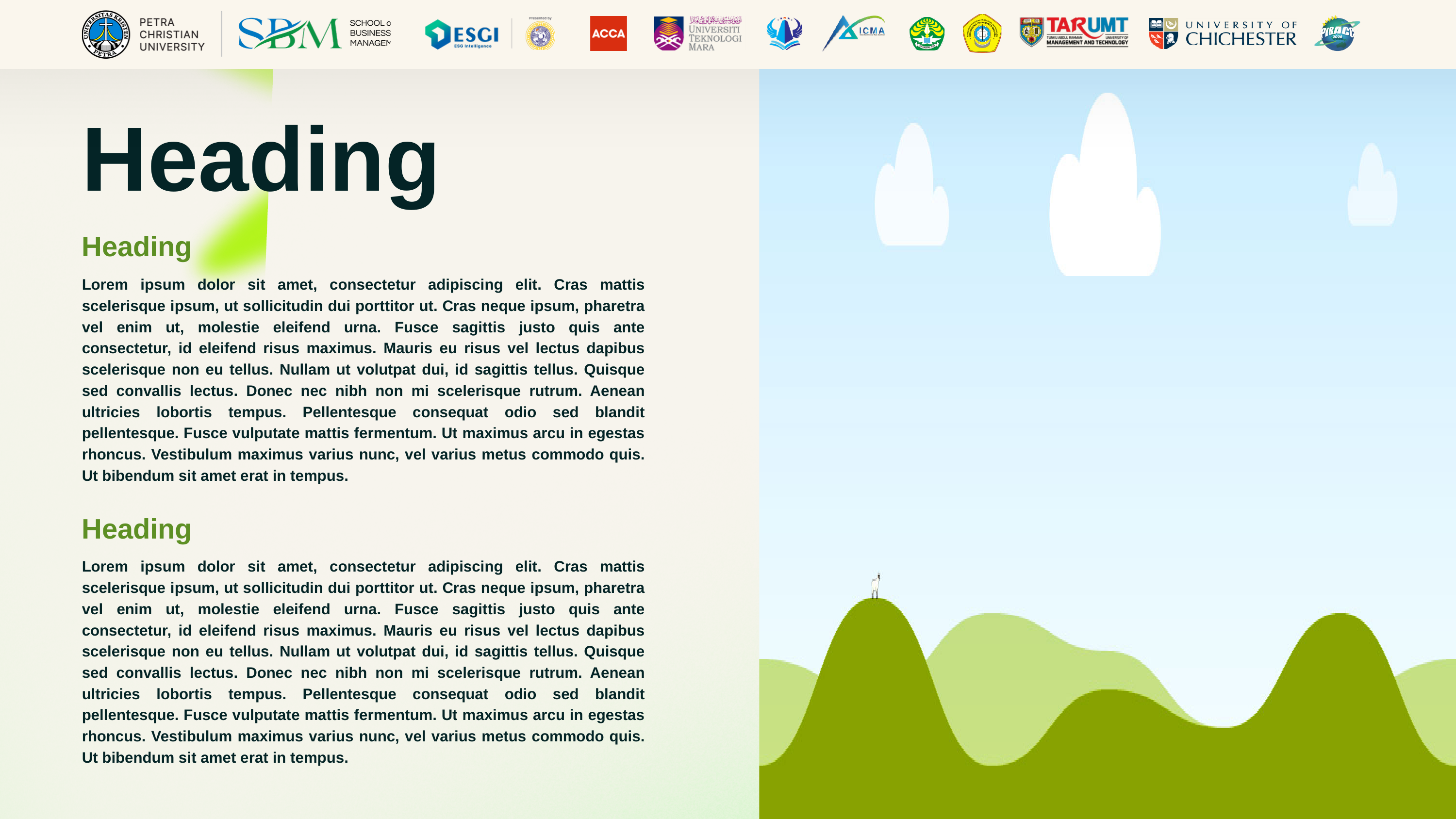

Heading
Heading
Lorem ipsum dolor sit amet, consectetur adipiscing elit. Cras mattis scelerisque ipsum, ut sollicitudin dui porttitor ut. Cras neque ipsum, pharetra vel enim ut, molestie eleifend urna. Fusce sagittis justo quis ante consectetur, id eleifend risus maximus. Mauris eu risus vel lectus dapibus scelerisque non eu tellus. Nullam ut volutpat dui, id sagittis tellus. Quisque sed convallis lectus. Donec nec nibh non mi scelerisque rutrum. Aenean ultricies lobortis tempus. Pellentesque consequat odio sed blandit pellentesque. Fusce vulputate mattis fermentum. Ut maximus arcu in egestas rhoncus. Vestibulum maximus varius nunc, vel varius metus commodo quis. Ut bibendum sit amet erat in tempus.
Heading

Lorem ipsum dolor sit amet, consectetur adipiscing elit. Cras mattis scelerisque ipsum, ut sollicitudin dui porttitor ut. Cras neque ipsum, pharetra vel enim ut, molestie eleifend urna. Fusce sagittis justo quis ante consectetur, id eleifend risus maximus. Mauris eu risus vel lectus dapibus scelerisque non eu tellus. Nullam ut volutpat dui, id sagittis tellus. Quisque sed convallis lectus. Donec nec nibh non mi scelerisque rutrum. Aenean ultricies lobortis tempus. Pellentesque consequat odio sed blandit pellentesque. Fusce vulputate mattis fermentum. Ut maximus arcu in egestas rhoncus. Vestibulum maximus varius nunc, vel varius metus commodo quis. Ut bibendum sit amet erat in tempus.